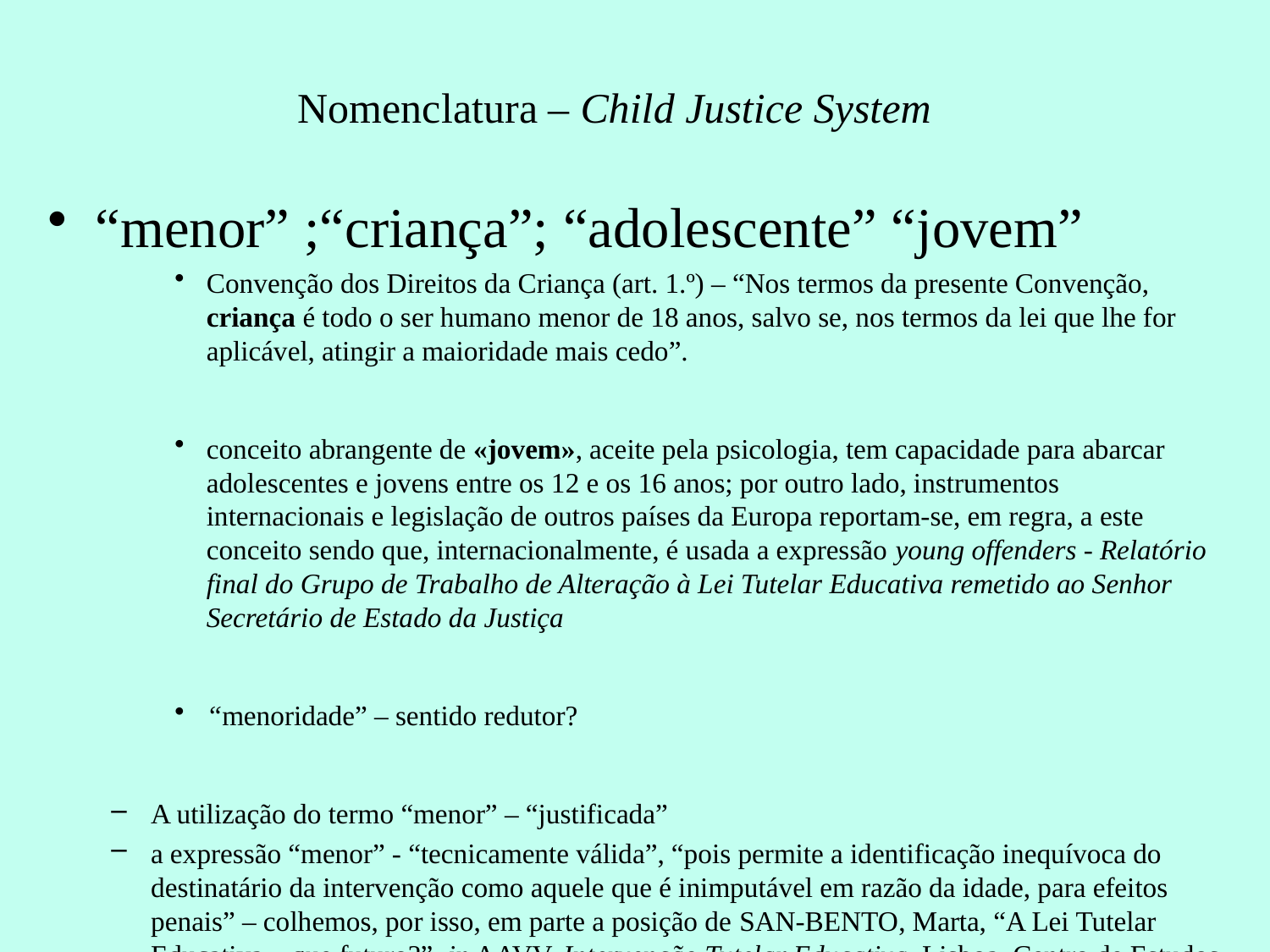

# Nomenclatura – Child Justice System

“menor” ;“criança”; “adolescente” “jovem”
Convenção dos Direitos da Criança (art. 1.º) – “Nos termos da presente Convenção, criança é todo o ser humano menor de 18 anos, salvo se, nos termos da lei que lhe for aplicável, atingir a maioridade mais cedo”.

conceito abrangente de «jovem», aceite pela psicologia, tem capacidade para abarcar adolescentes e jovens entre os 12 e os 16 anos; por outro lado, instrumentos internacionais e legislação de outros países da Europa reportam-se, em regra, a este conceito sendo que, internacionalmente, é usada a expressão young offenders - Relatório final do Grupo de Trabalho de Alteração à Lei Tutelar Educativa remetido ao Senhor Secretário de Estado da Justiça

“menoridade” – sentido redutor?

A utilização do termo “menor” – “justificada”
a expressão “menor” - “tecnicamente válida”, “pois permite a identificação inequívoca do destinatário da intervenção como aquele que é inimputável em razão da idade, para efeitos penais” – colhemos, por isso, em parte a posição de San-Bento, Marta, “A Lei Tutelar Educativa – que futuro?”, in AAVV, Intervenção Tutelar Educativa, Lisboa, Centro de Estudos Judiciários